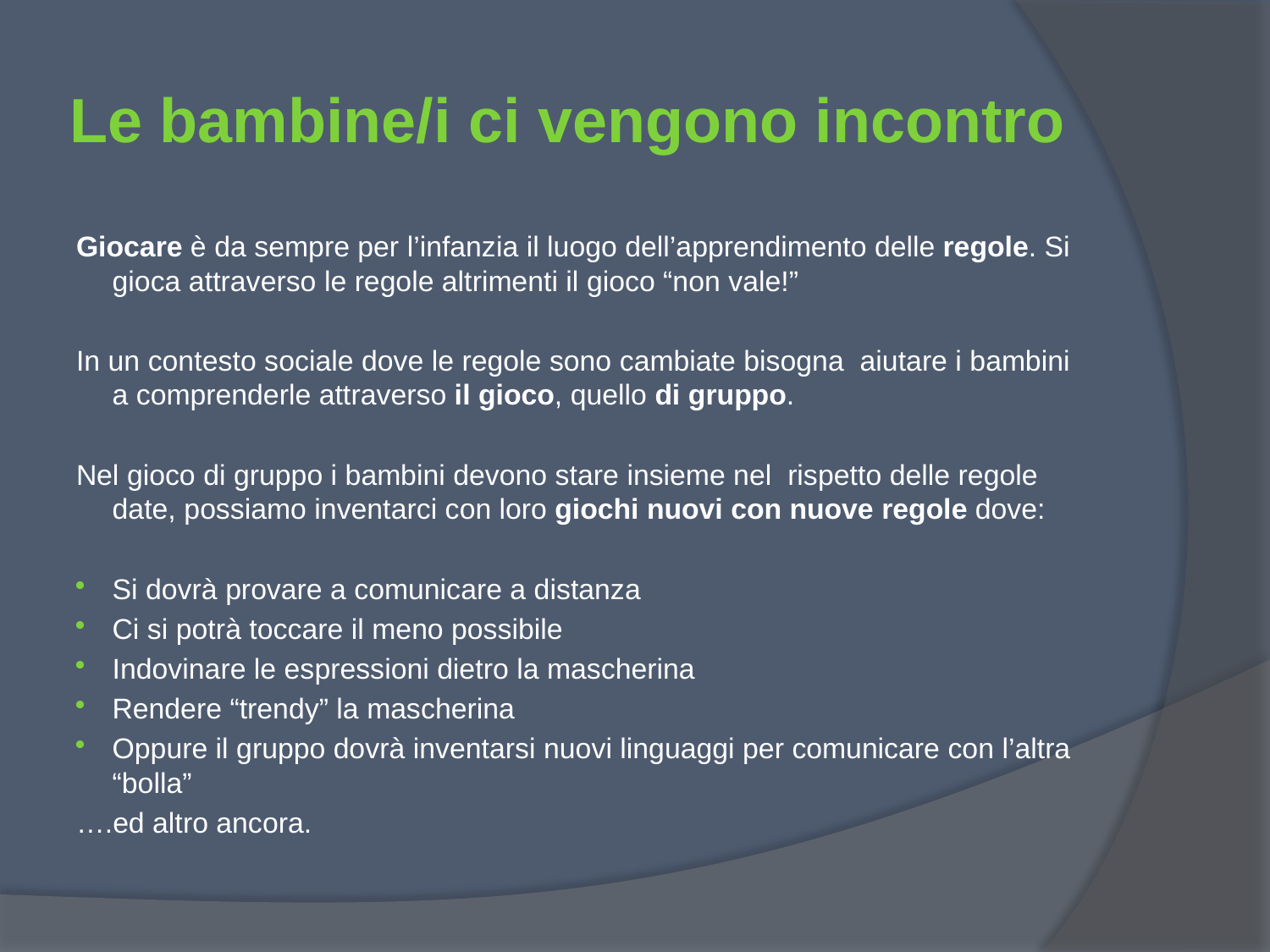

# Le bambine/i ci vengono incontro
Giocare è da sempre per l’infanzia il luogo dell’apprendimento delle regole. Si gioca attraverso le regole altrimenti il gioco “non vale!”

In un contesto sociale dove le regole sono cambiate bisogna  aiutare i bambini a comprenderle attraverso il gioco, quello di gruppo.

Nel gioco di gruppo i bambini devono stare insieme nel  rispetto delle regole date, possiamo inventarci con loro giochi nuovi con nuove regole dove:

Si dovrà provare a comunicare a distanza
Ci si potrà toccare il meno possibile
Indovinare le espressioni dietro la mascherina
Rendere “trendy” la mascherina
Oppure il gruppo dovrà inventarsi nuovi linguaggi per comunicare con l’altra “bolla”
….ed altro ancora.